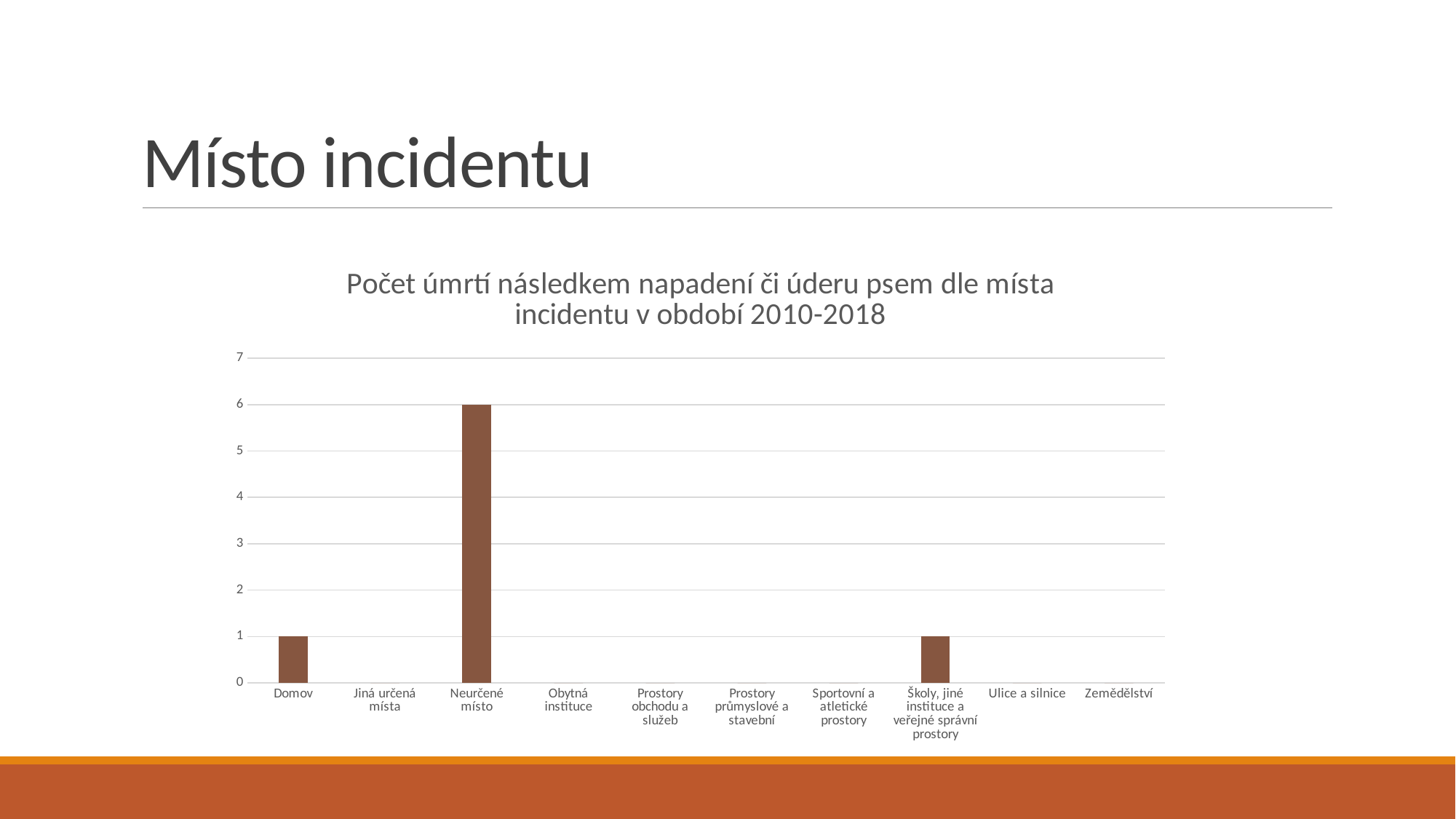

# Místo incidentu

### Chart: Počet úmrtí následkem napadení či úderu psem dle místa incidentu v období 2010-2018

| Category | Úmrtí - 54 |
|---|---|
| Domov | 1.0 |
| Jiná určená místa | 0.0 |
| Neurčené místo | 6.0 |
| Obytná instituce | 0.0 |
| Prostory obchodu a služeb | 0.0 |
| Prostory průmyslové a stavební | 0.0 |
| Sportovní a atletické prostory | 0.0 |
| Školy‚ jiné instituce a veřejné správní prostory | 1.0 |
| Ulice a silnice | 0.0 |
| Zemědělství | 0.0 |